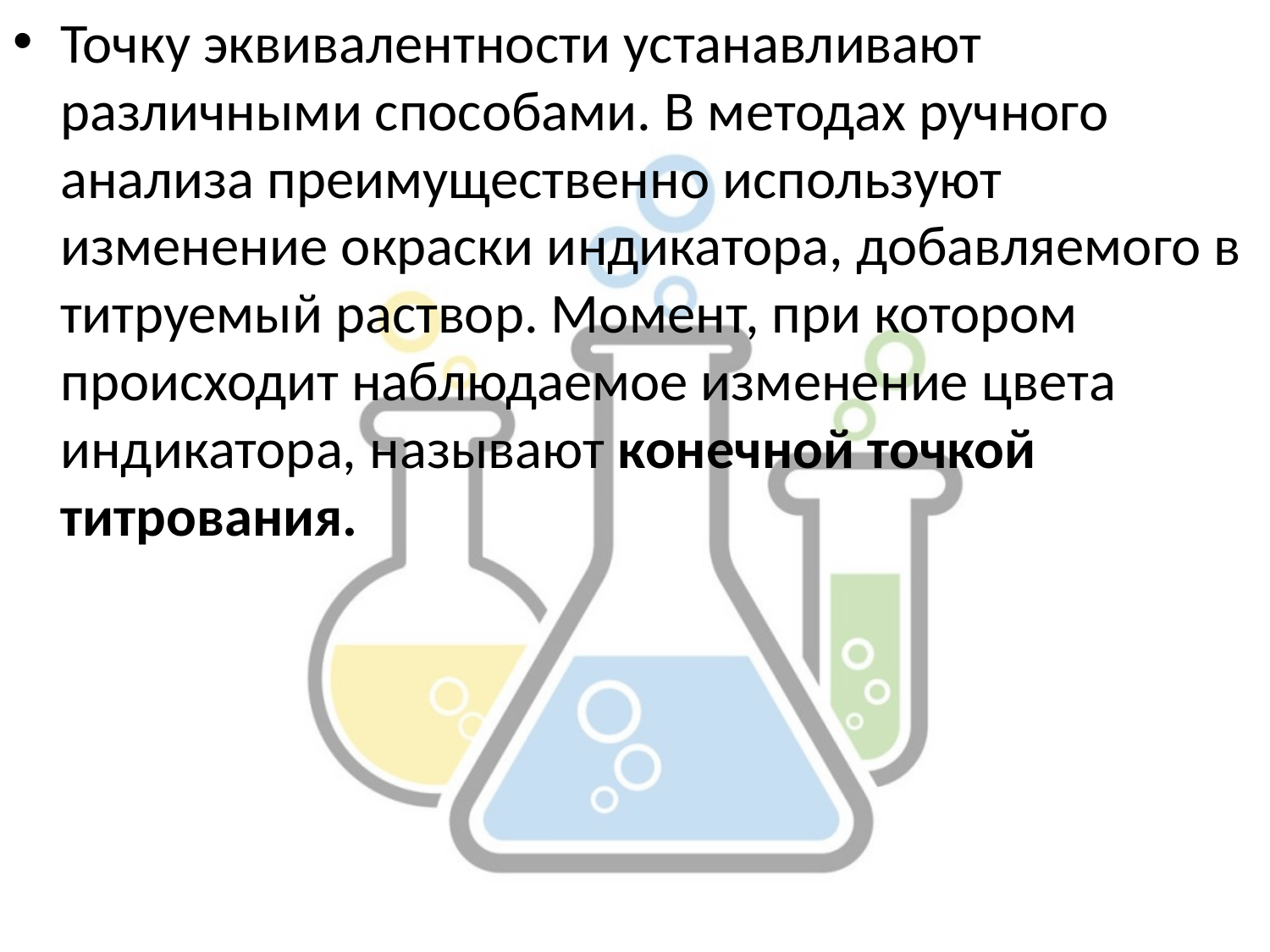

Точку эквивалентности устанавливают различными способами. В методах ручного анализа преимущественно используют изменение окраски индикатора, добавляемого в титруемый раствор. Момент, при котором происходит наблюдаемое изменение цвета индикатора, называют конечной точкой титрования.